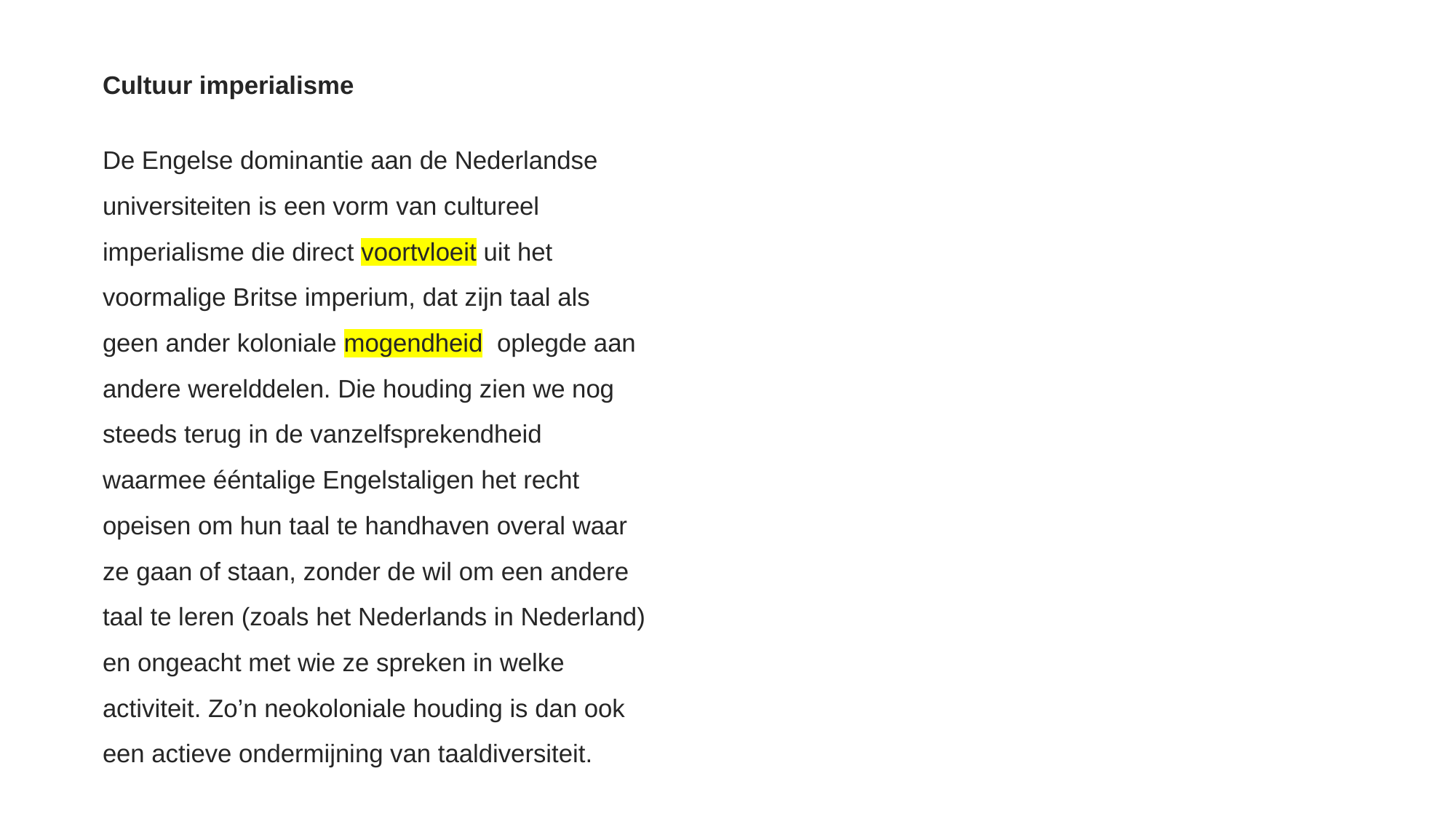

Cultuur imperialisme
De Engelse dominantie aan de Nederlandse universiteiten is een vorm van cultureel imperialisme die direct voortvloeit uit het voormalige Britse imperium, dat zijn taal als geen ander koloniale mogendheid  oplegde aan andere werelddelen. Die houding zien we nog steeds terug in de vanzelfsprekendheid waarmee ééntalige Engelstaligen het recht opeisen om hun taal te handhaven overal waar ze gaan of staan, zonder de wil om een andere taal te leren (zoals het Nederlands in Nederland) en ongeacht met wie ze spreken in welke activiteit. Zo’n neokoloniale houding is dan ook een actieve ondermijning van taaldiversiteit.